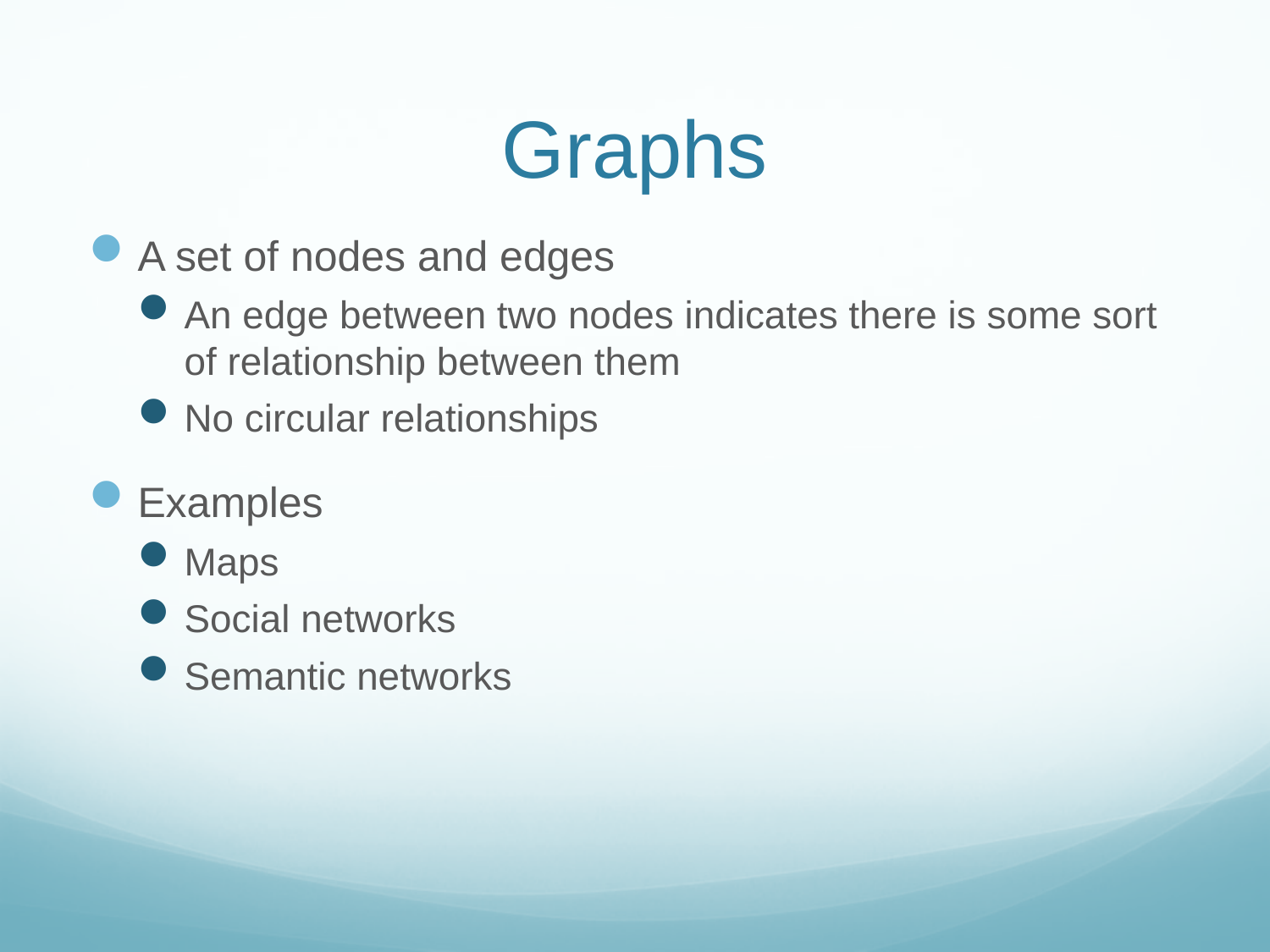

# Graphs
A set of nodes and edges
An edge between two nodes indicates there is some sort of relationship between them
No circular relationships
Examples
Maps
Social networks
Semantic networks